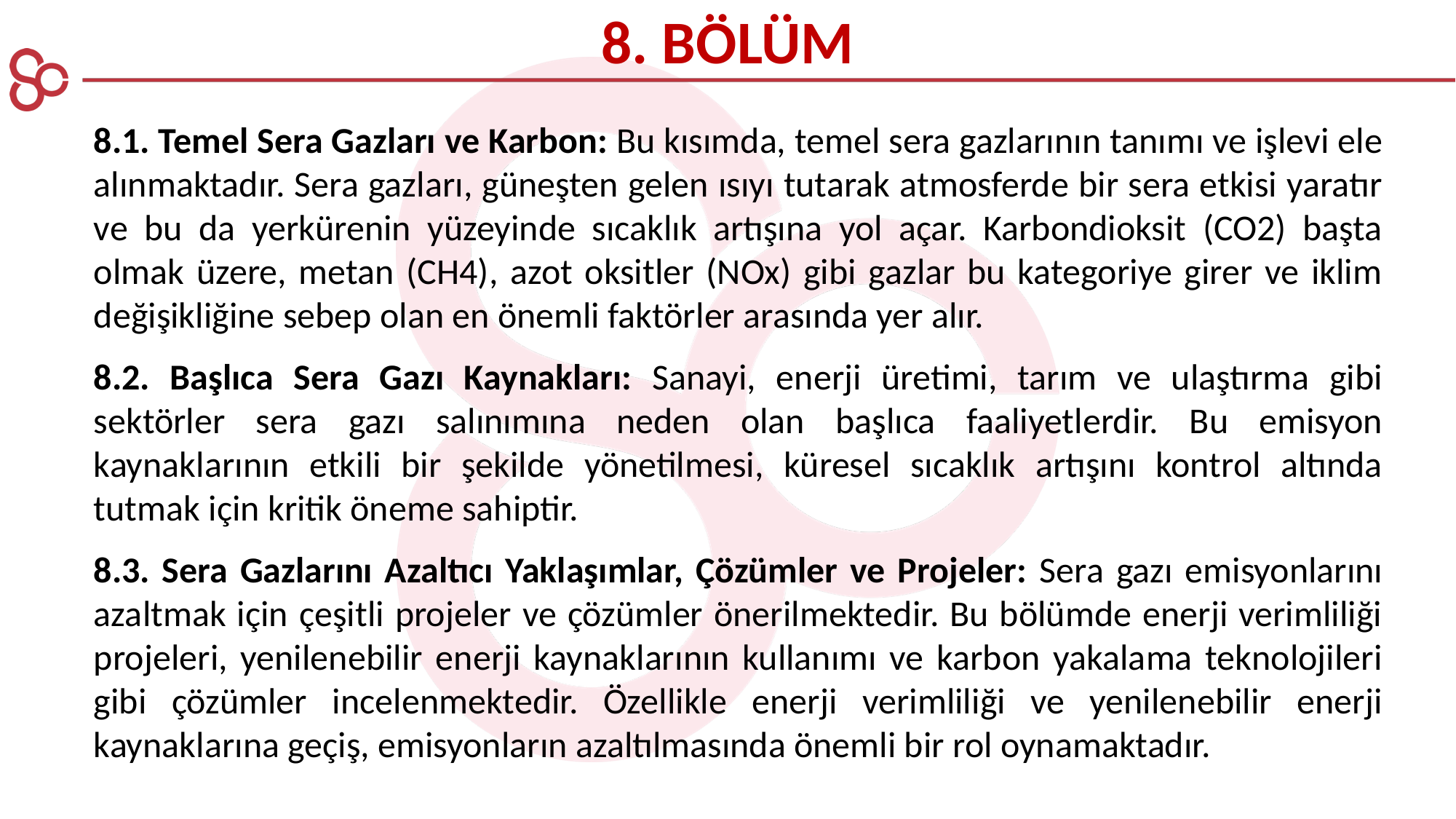

8. BÖLÜM
8.1. Temel Sera Gazları ve Karbon: Bu kısımda, temel sera gazlarının tanımı ve işlevi ele alınmaktadır. Sera gazları, güneşten gelen ısıyı tutarak atmosferde bir sera etkisi yaratır ve bu da yerkürenin yüzeyinde sıcaklık artışına yol açar. Karbondioksit (CO2) başta olmak üzere, metan (CH4), azot oksitler (NOx) gibi gazlar bu kategoriye girer ve iklim değişikliğine sebep olan en önemli faktörler arasında yer alır.
8.2. Başlıca Sera Gazı Kaynakları: Sanayi, enerji üretimi, tarım ve ulaştırma gibi sektörler sera gazı salınımına neden olan başlıca faaliyetlerdir. Bu emisyon kaynaklarının etkili bir şekilde yönetilmesi, küresel sıcaklık artışını kontrol altında tutmak için kritik öneme sahiptir.
8.3. Sera Gazlarını Azaltıcı Yaklaşımlar, Çözümler ve Projeler: Sera gazı emisyonlarını azaltmak için çeşitli projeler ve çözümler önerilmektedir. Bu bölümde enerji verimliliği projeleri, yenilenebilir enerji kaynaklarının kullanımı ve karbon yakalama teknolojileri gibi çözümler incelenmektedir. Özellikle enerji verimliliği ve yenilenebilir enerji kaynaklarına geçiş, emisyonların azaltılmasında önemli bir rol oynamaktadır.